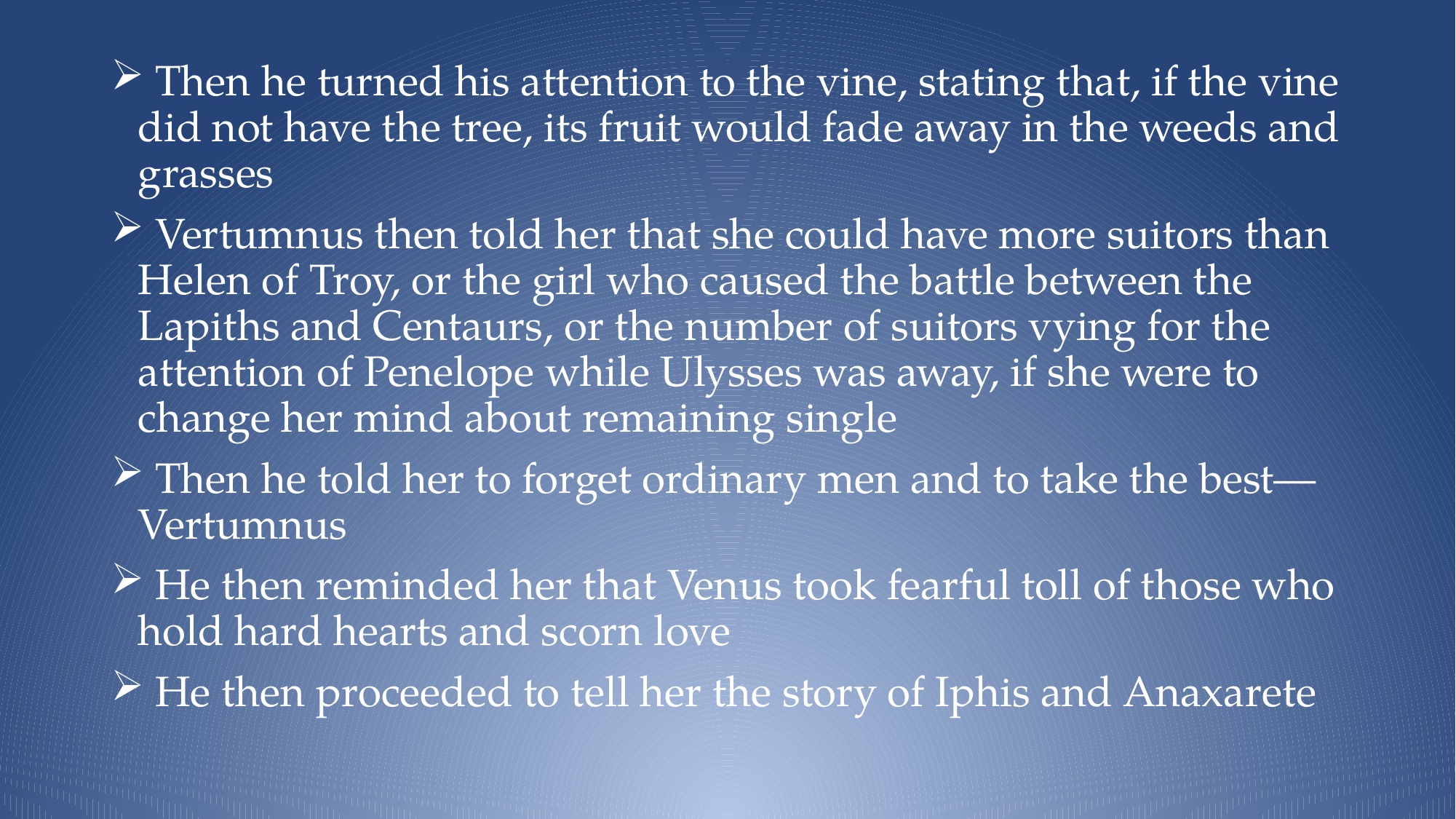

Then he turned his attention to the vine, stating that, if the vine did not have the tree, its fruit would fade away in the weeds and grasses
 Vertumnus then told her that she could have more suitors than Helen of Troy, or the girl who caused the battle between the Lapiths and Centaurs, or the number of suitors vying for the attention of Penelope while Ulysses was away, if she were to change her mind about remaining single
 Then he told her to forget ordinary men and to take the best—Vertumnus
 He then reminded her that Venus took fearful toll of those who hold hard hearts and scorn love
 He then proceeded to tell her the story of Iphis and Anaxarete